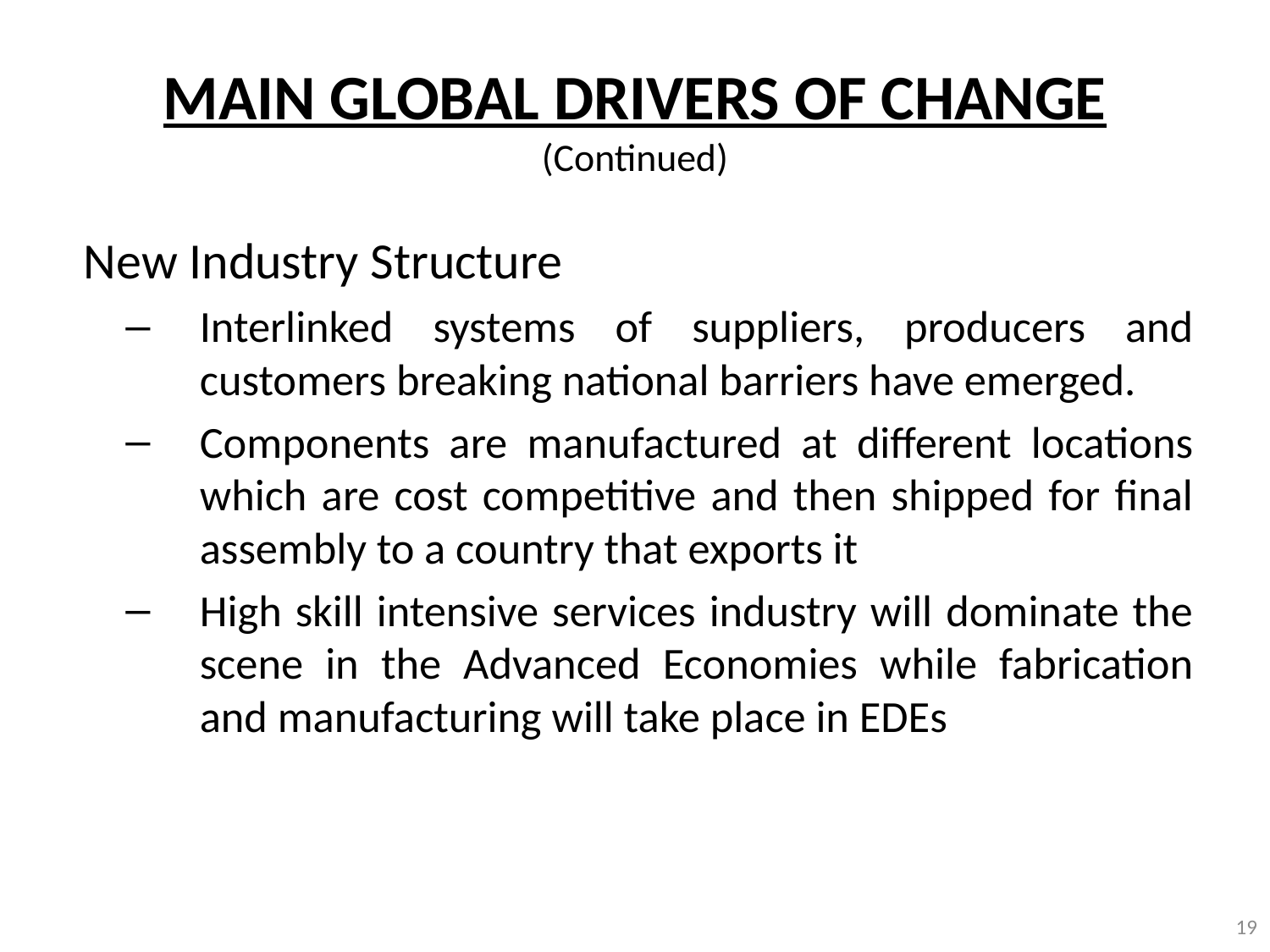

# MAIN GLOBAL DRIVERS OF CHANGE (Continued)
New Industry Structure
Interlinked systems of suppliers, producers and customers breaking national barriers have emerged.
Components are manufactured at different locations which are cost competitive and then shipped for final assembly to a country that exports it
High skill intensive services industry will dominate the scene in the Advanced Economies while fabrication and manufacturing will take place in EDEs
19